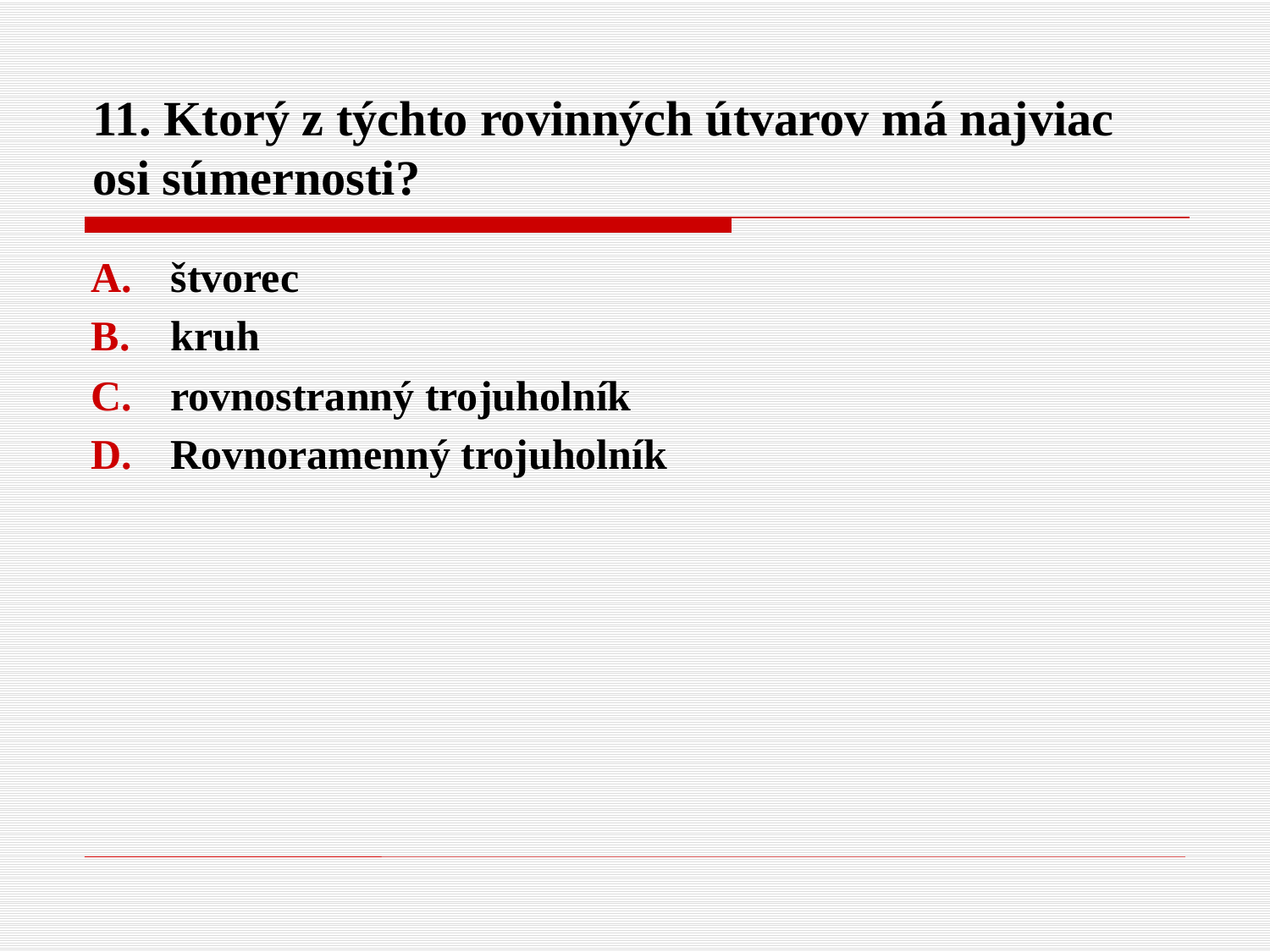

# 11. Ktorý z týchto rovinných útvarov má najviac osi súmernosti?
štvorec
kruh
rovnostranný trojuholník
Rovnoramenný trojuholník